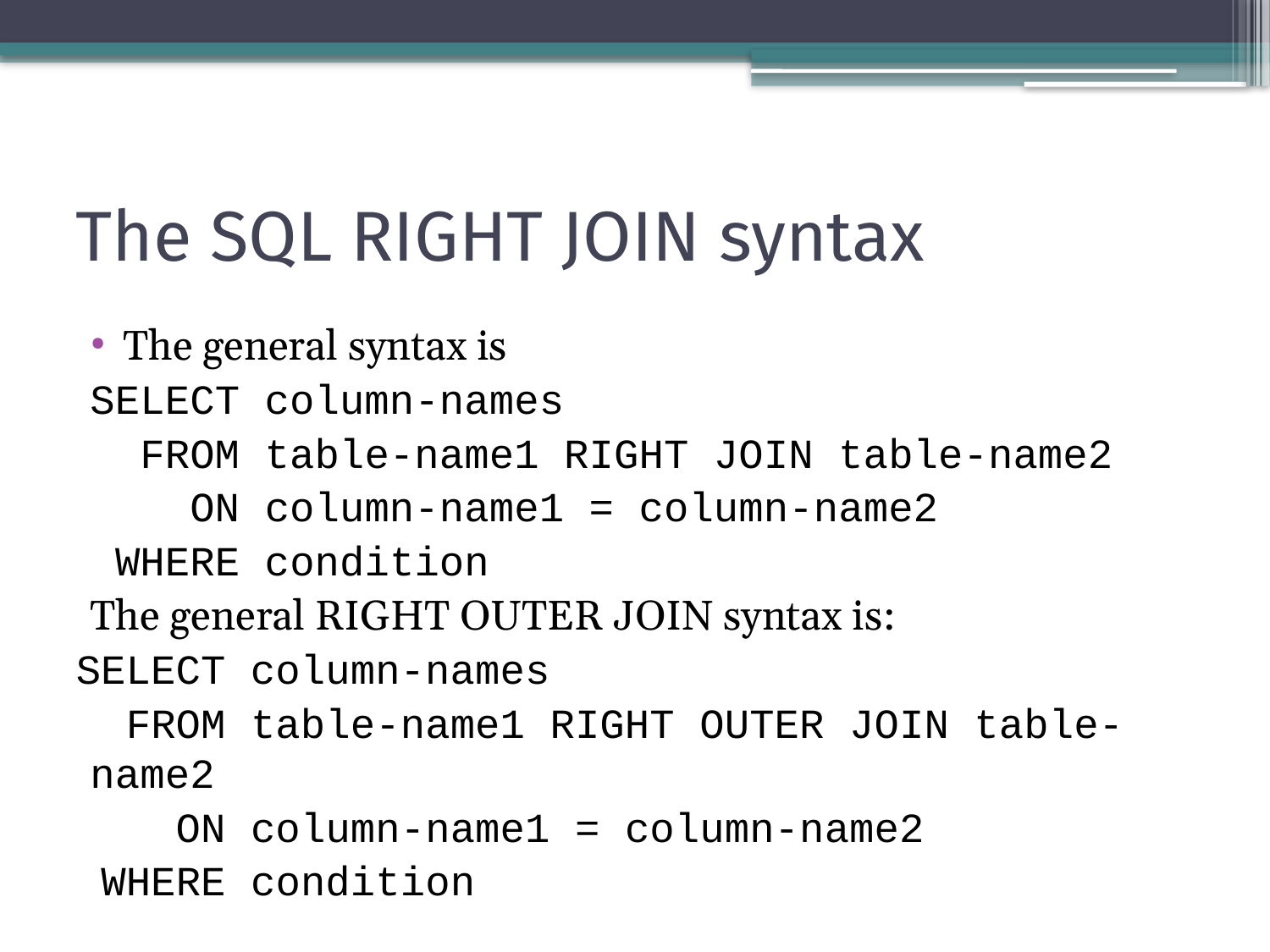

# The SQL RIGHT JOIN syntax
The general syntax is
SELECT column-names
  FROM table-name1 RIGHT JOIN table-name2
    ON column-name1 = column-name2
 WHERE condition
The general RIGHT OUTER JOIN syntax is:
SELECT column-names
  FROM table-name1 RIGHT OUTER JOIN table-name2
    ON column-name1 = column-name2
 WHERE condition